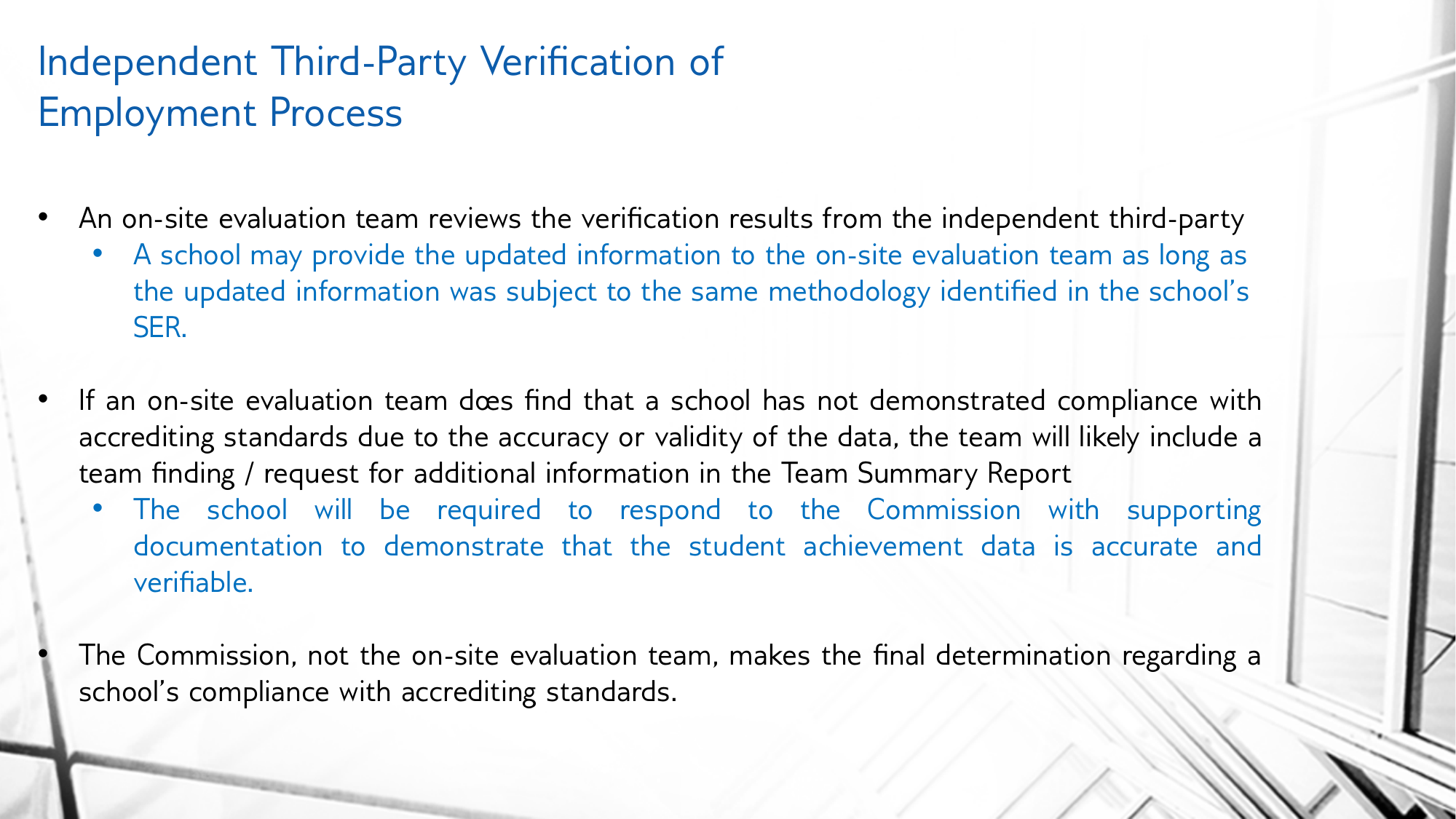

Independent Third-Party Verification of Employment Process

An on-site evaluation team reviews the verification results from the independent third-party
A school may provide the updated information to the on-site evaluation team as long as the updated information was subject to the same methodology identified in the school’s SER.

If an on-site evaluation team does find that a school has not demonstrated compliance with accrediting standards due to the accuracy or validity of the data, the team will likely include a team finding / request for additional information in the Team Summary Report
The school will be required to respond to the Commission with supporting documentation to demonstrate that the student achievement data is accurate and verifiable.

The Commission, not the on-site evaluation team, makes the final determination regarding a school’s compliance with accrediting standards.